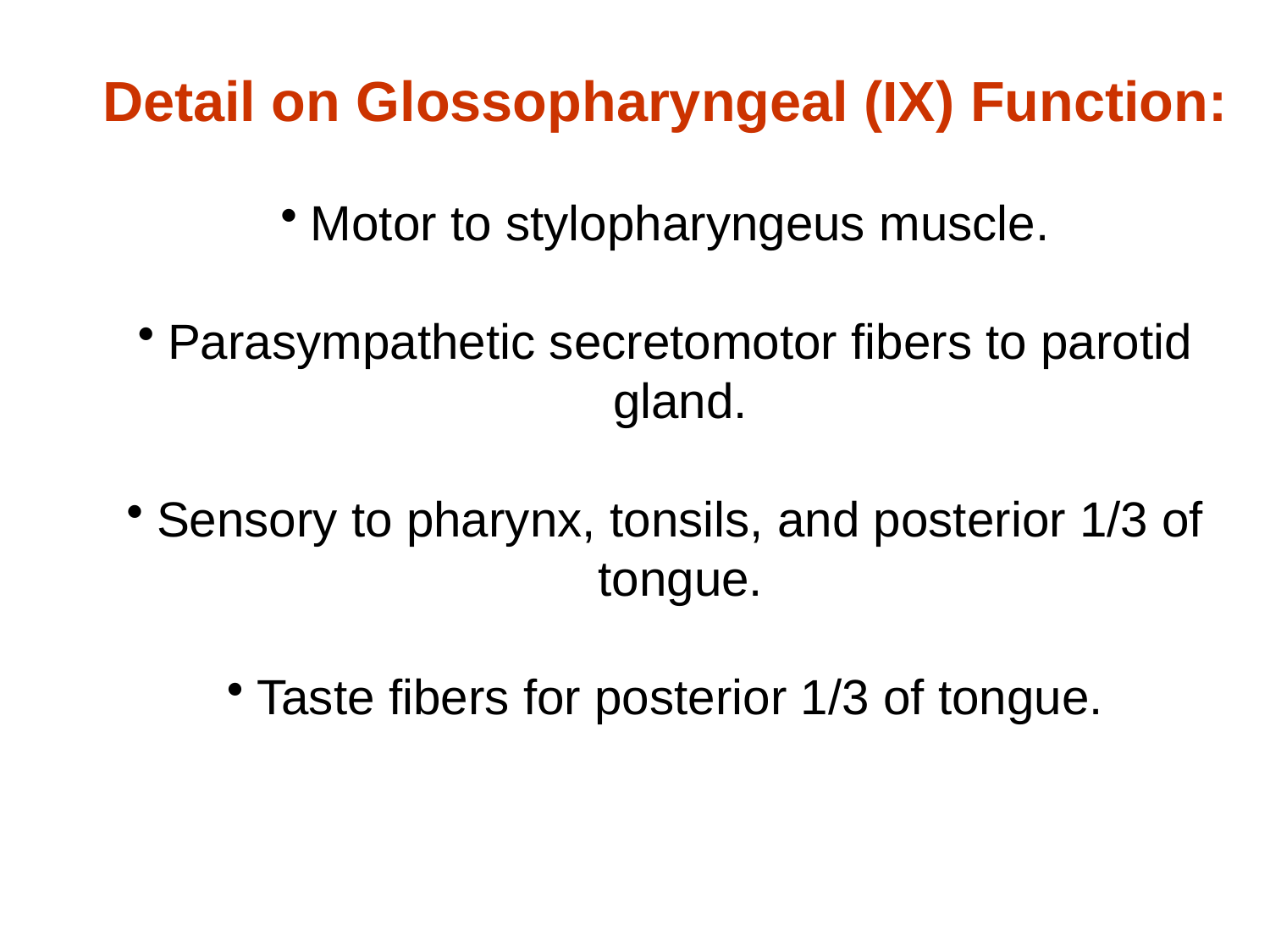

Detail on Glossopharyngeal (IX) Function:

Motor to stylopharyngeus muscle.

Parasympathetic secretomotor fibers to parotid gland.

Sensory to pharynx, tonsils, and posterior 1/3 of tongue.

Taste fibers for posterior 1/3 of tongue.